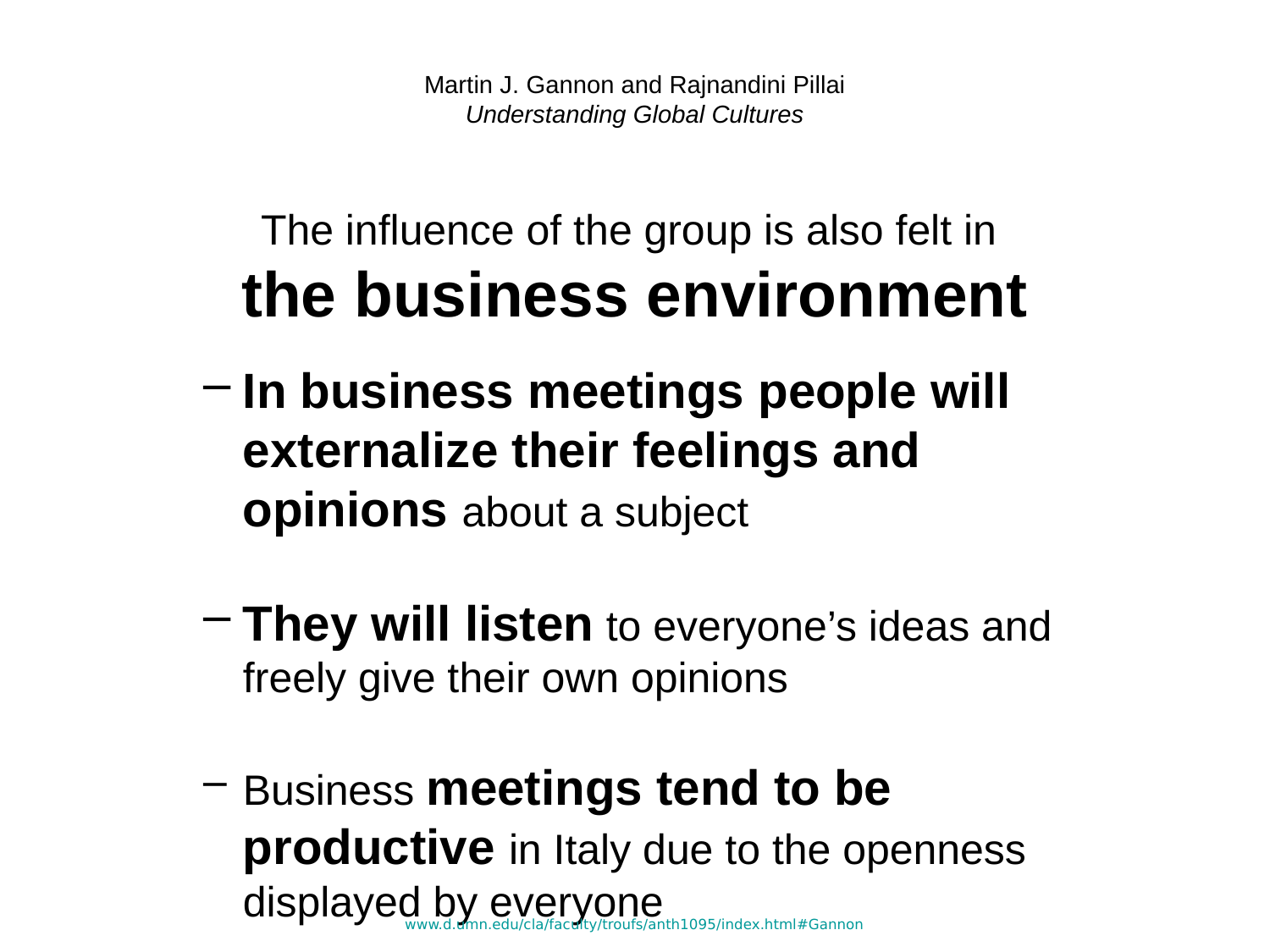

# Martin J. Gannon and Rajnandini Pillai Understanding Global Cultures
The influence of the group is also felt in
the business environment

In business meetings people will externalize their feelings and opinions about a subject

They will listen to everyone’s ideas and freely give their own opinions

Business meetings tend to be productive in Italy due to the openness displayed by everyone
www.d.umn.edu/cla/faculty/troufs/anth1095/index.html#Gannon